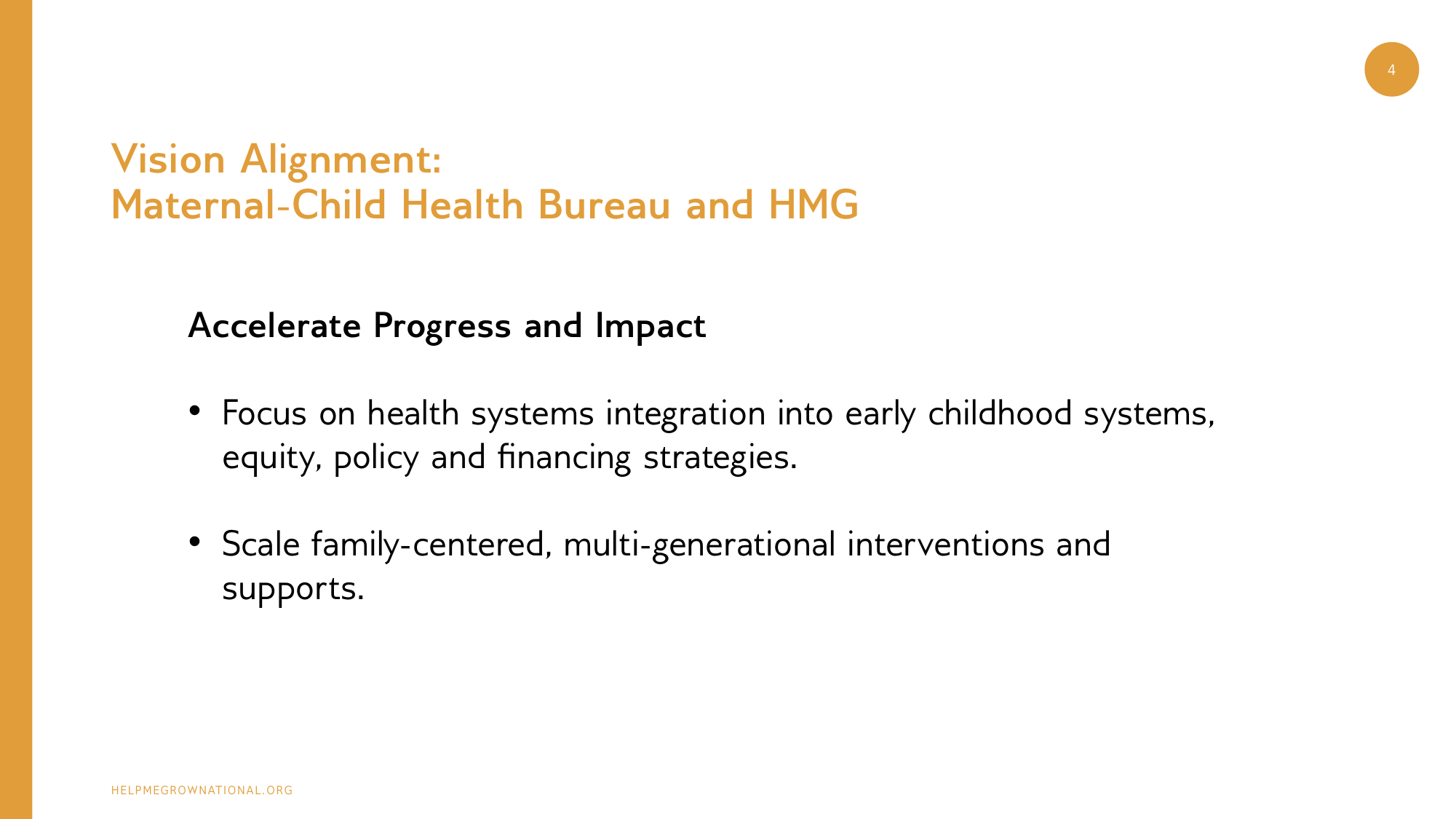

4
# Vision Alignment: Maternal-Child Health Bureau and HMG
Accelerate Progress and Impact

Focus on health systems integration into early childhood systems, equity, policy and financing strategies.

Scale family-centered, multi-generational interventions and supports.